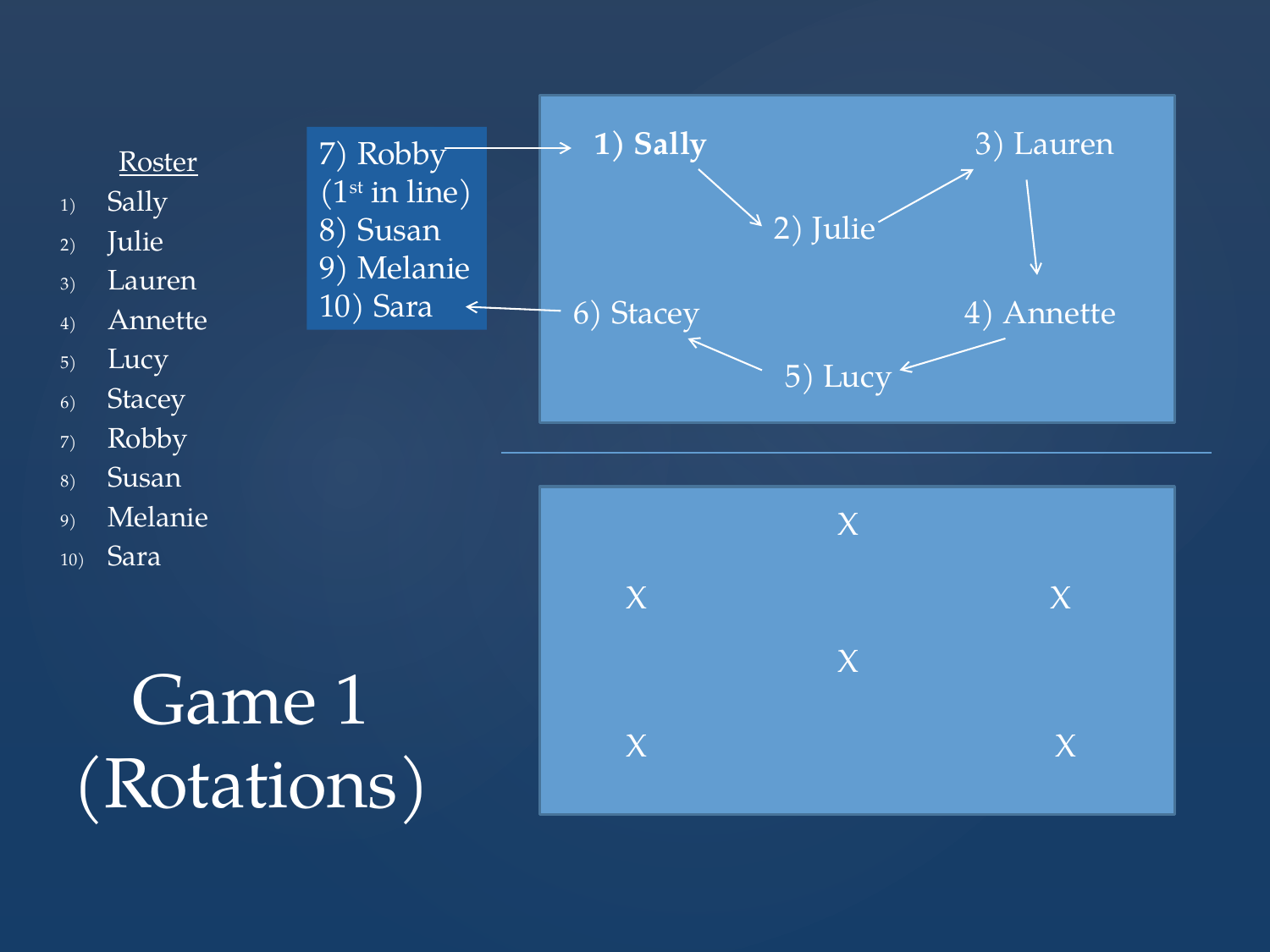

1) Sally			3) Lauren
2) Julie
6) Stacey
4) Annette
5) Lucy
Roster
Sally
Julie
Lauren
Annette
Lucy
Stacey
Robby
Susan
Melanie
Sara
7) Robby (1st in line)
8) Susan
9) Melanie
10) Sara

X
X	                                     X

# Game 1 (Rotations)
X
X			      X